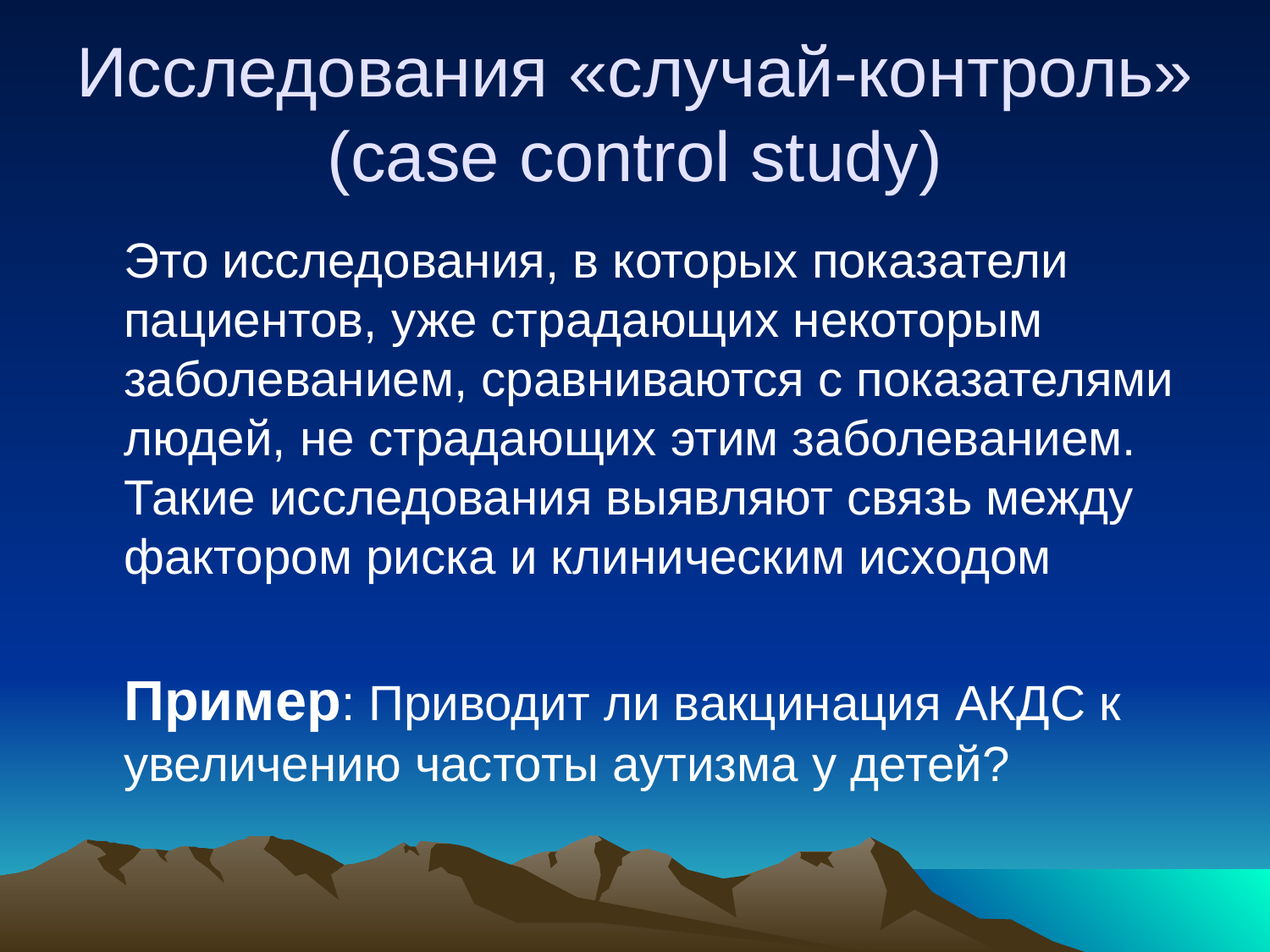

# Исследования «случай-контроль» (case control study)
	Это исследования, в которых показатели пациентов, уже страдающих некоторым заболеванием, сравниваются с показателями людей, не страдающих этим заболеванием. Такие исследования выявляют связь между фактором риска и клиническим исходом

	Пример: Приводит ли вакцинация АКДС к увеличению частоты аутизма у детей?